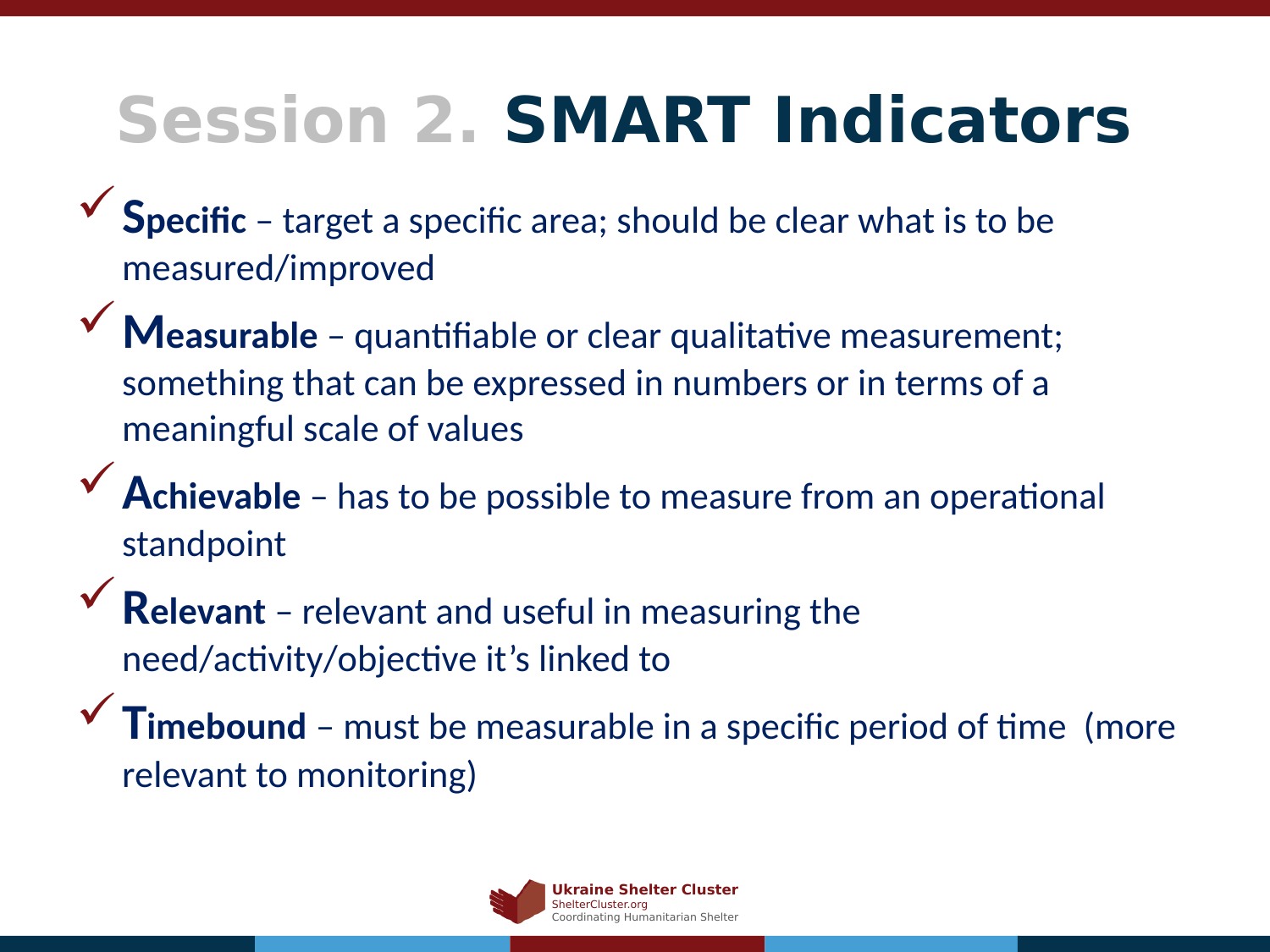

# Session 2. SMART Indicators
Specific – target a specific area; should be clear what is to be measured/improved
Measurable – quantifiable or clear qualitative measurement; something that can be expressed in numbers or in terms of a meaningful scale of values
Achievable – has to be possible to measure from an operational standpoint
Relevant – relevant and useful in measuring the need/activity/objective it’s linked to
Timebound – must be measurable in a specific period of time  (more relevant to monitoring)